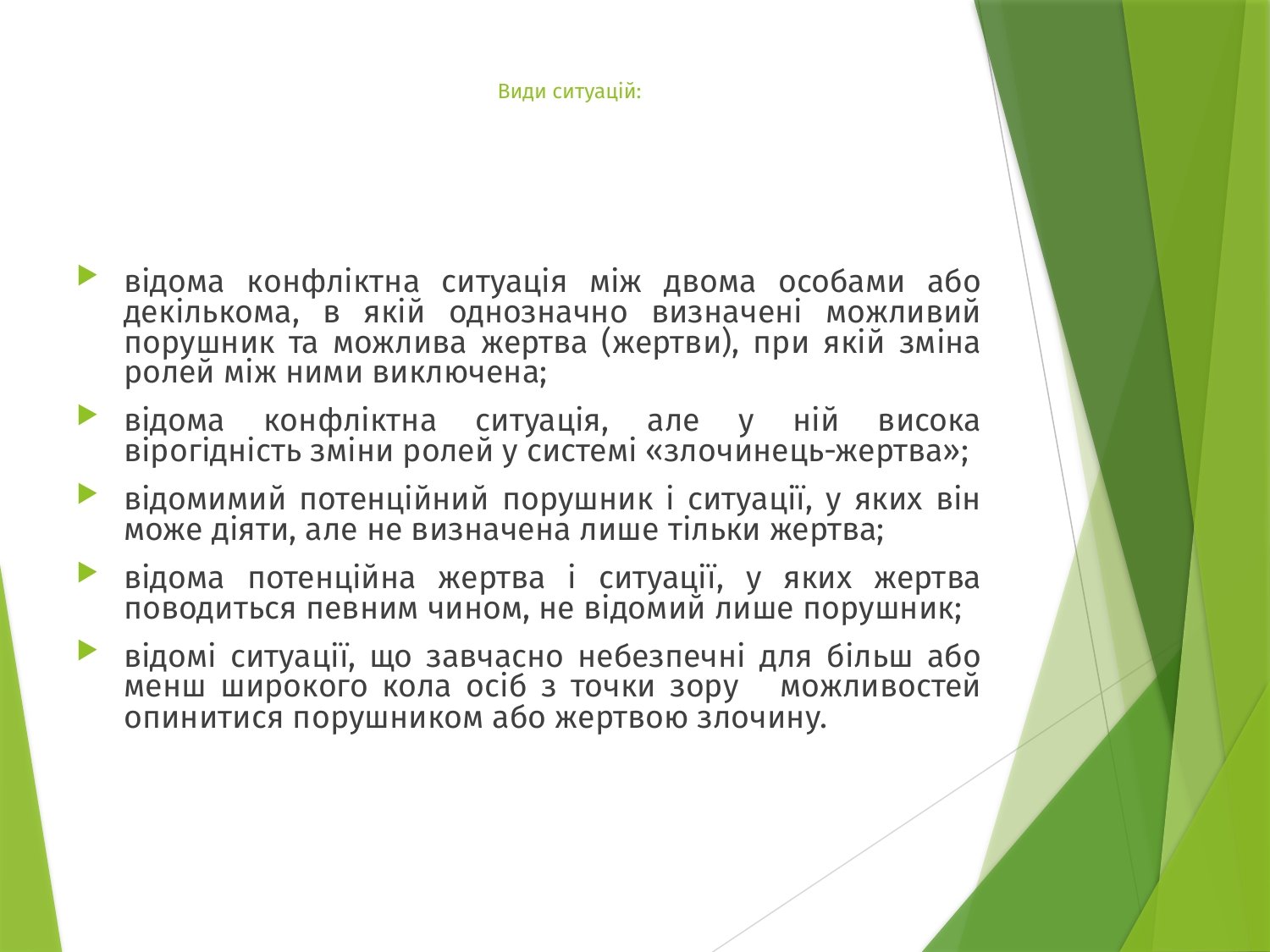

# Види ситуацій:
відома конфліктна ситуація між двома особами або декількома, в якій однозначно визначені можливий порушник та можлива жертва (жертви), при якій зміна ролей між ними виключена;
відома конфліктна ситуація, але у ній висока вірогідність зміни ролей у системі «злочинець-жертва»;
відомимий потенційний порушник і ситуації, у яких він може діяти, але не визначена лише тільки жертва;
відома потенційна жертва і ситуації, у яких жертва поводиться певним чином, не відомий лише порушник;
відомі ситуації, що завчасно небезпечні для більш або менш широкого кола осіб з точки зору   можливостей опинитися порушником або жертвою злочину.